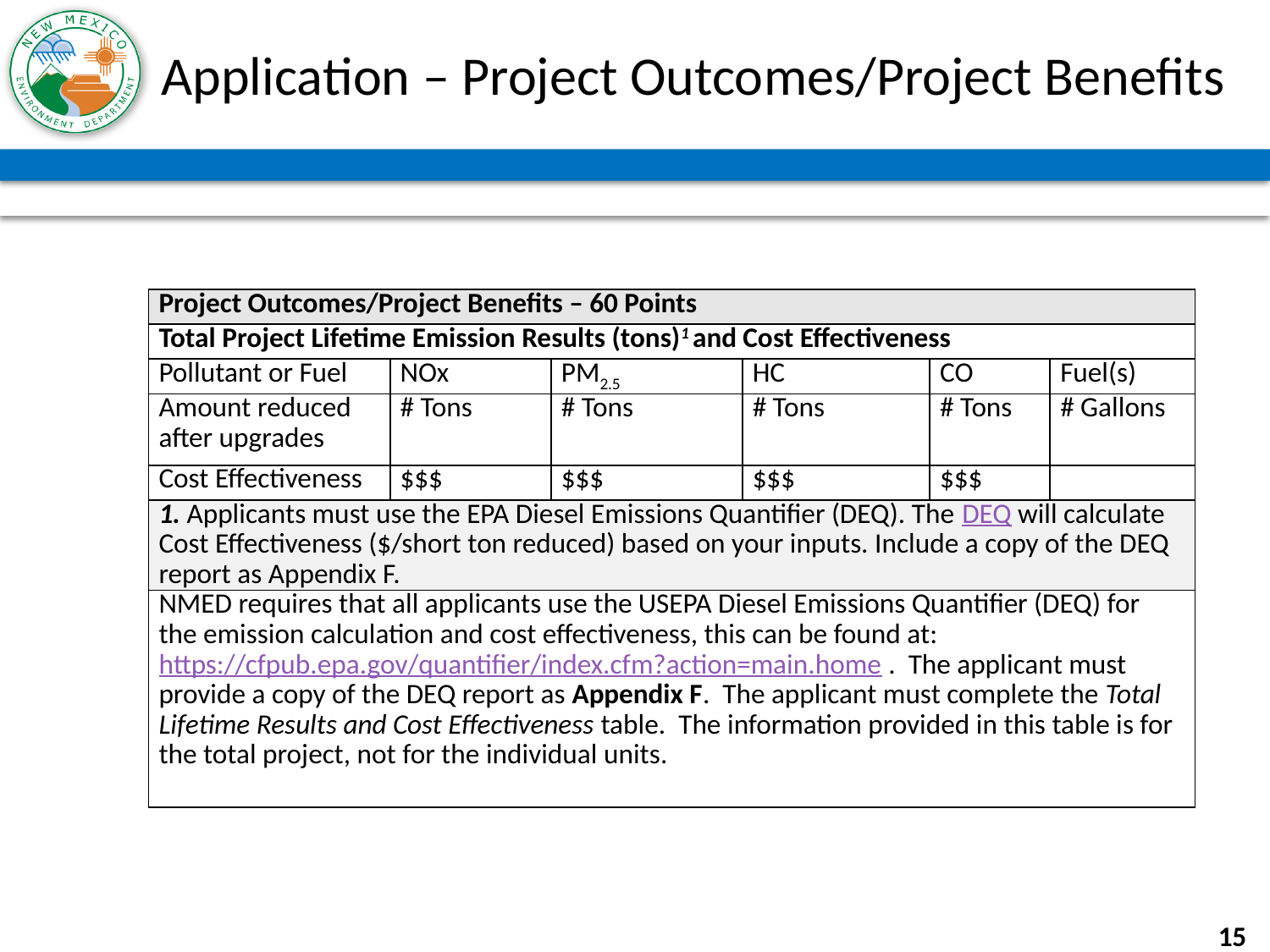

# Application – Project Outcomes/Project Benefits
| Project Outcomes/Project Benefits – 60 Points |  |  |  |  |  |
| --- | --- | --- | --- | --- | --- |
| Total Project Lifetime Emission Results (tons)1 and Cost Effectiveness |  |  |  |  |  |
| Pollutant or Fuel | NOx | PM2.5 | HC | CO | Fuel(s) |
| Amount reduced after upgrades | # Tons | # Tons | # Tons | # Tons | # Gallons |
| Cost Effectiveness | $$$ | $$$ | $$$ | $$$ |  |
| 1. Applicants must use the EPA Diesel Emissions Quantifier (DEQ). The DEQ will calculate Cost Effectiveness ($/short ton reduced) based on your inputs. Include a copy of the DEQ report as Appendix F. |  |  |  |  |  |
| NMED requires that all applicants use the USEPA Diesel Emissions Quantifier (DEQ) for the emission calculation and cost effectiveness, this can be found at: https://cfpub.epa.gov/quantifier/index.cfm?action=main.home . The applicant must provide a copy of the DEQ report as Appendix F. The applicant must complete the Total Lifetime Results and Cost Effectiveness table. The information provided in this table is for the total project, not for the individual units. |  |  |  |  |  |
15